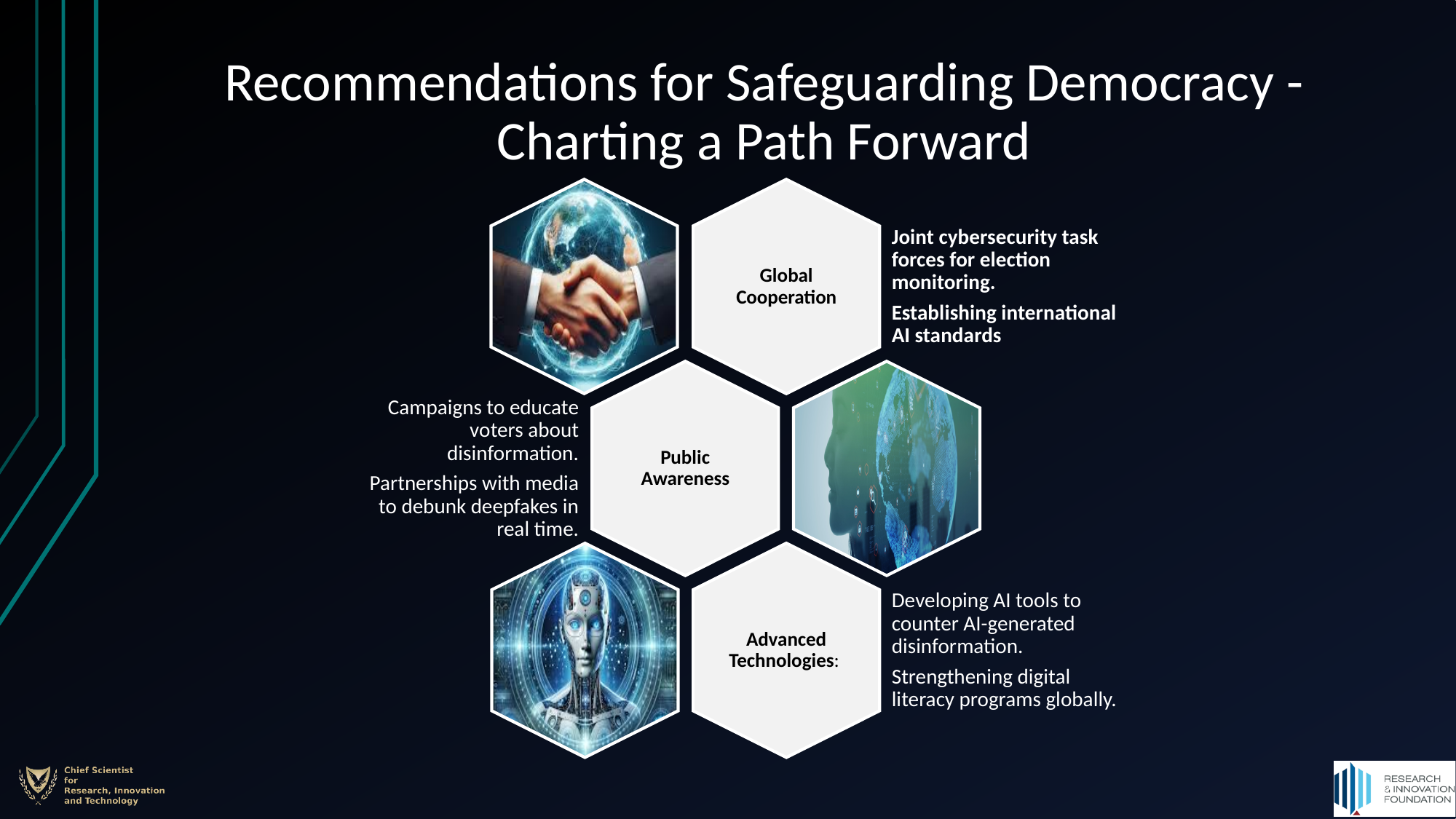

# Recommendations for Safeguarding Democracy - Charting a Path Forward

Global Cooperation
Joint cybersecurity task forces for election monitoring.
Establishing international AI standards
Public Awareness

 Campaigns to educate voters about disinformation.
Partnerships with media to debunk deepfakes in real time.

Advanced Technologies:
Developing AI tools to counter AI-generated disinformation.
Strengthening digital literacy programs globally.